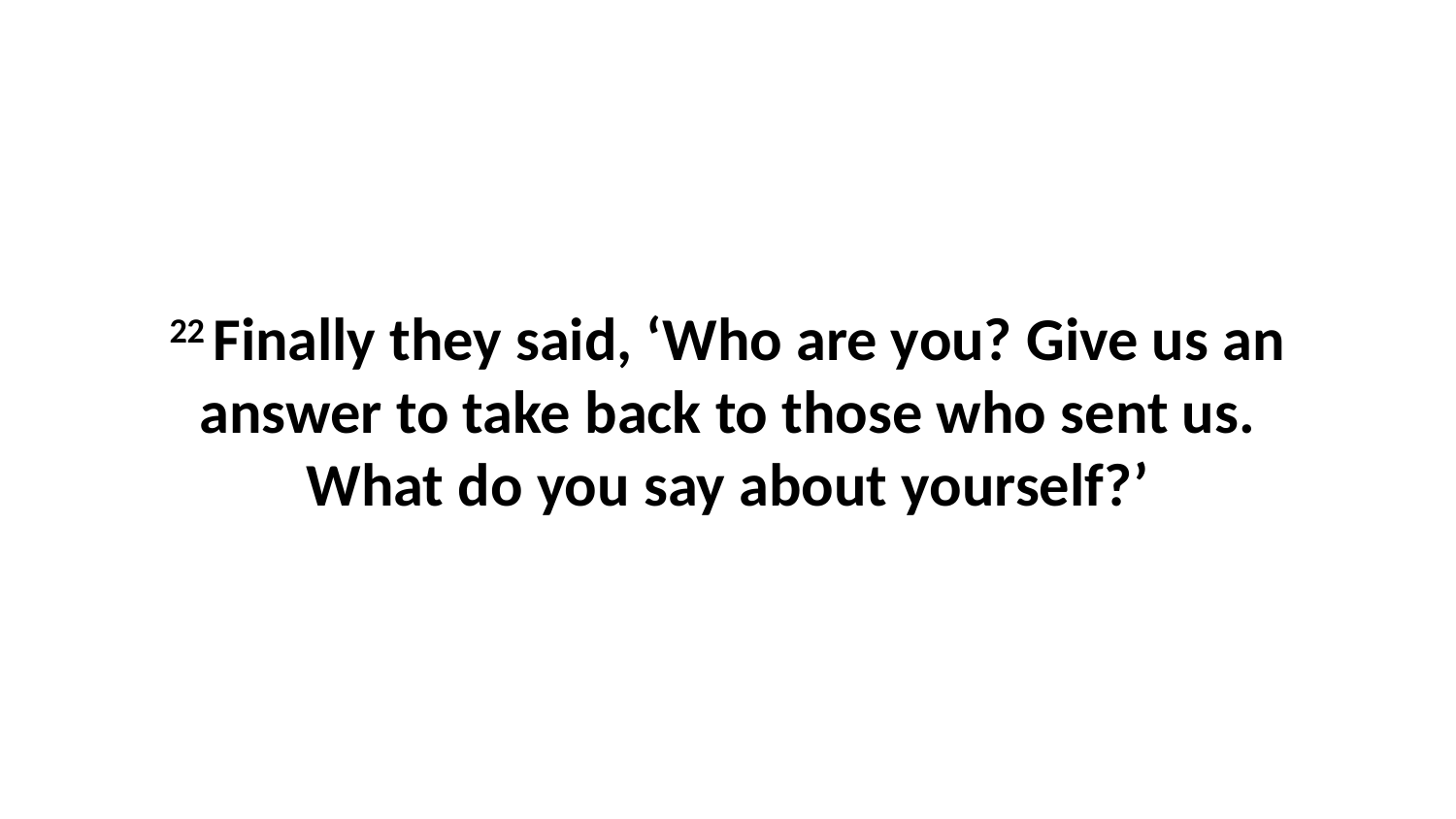

22 Finally they said, ‘Who are you? Give us an answer to take back to those who sent us. What do you say about yourself?’